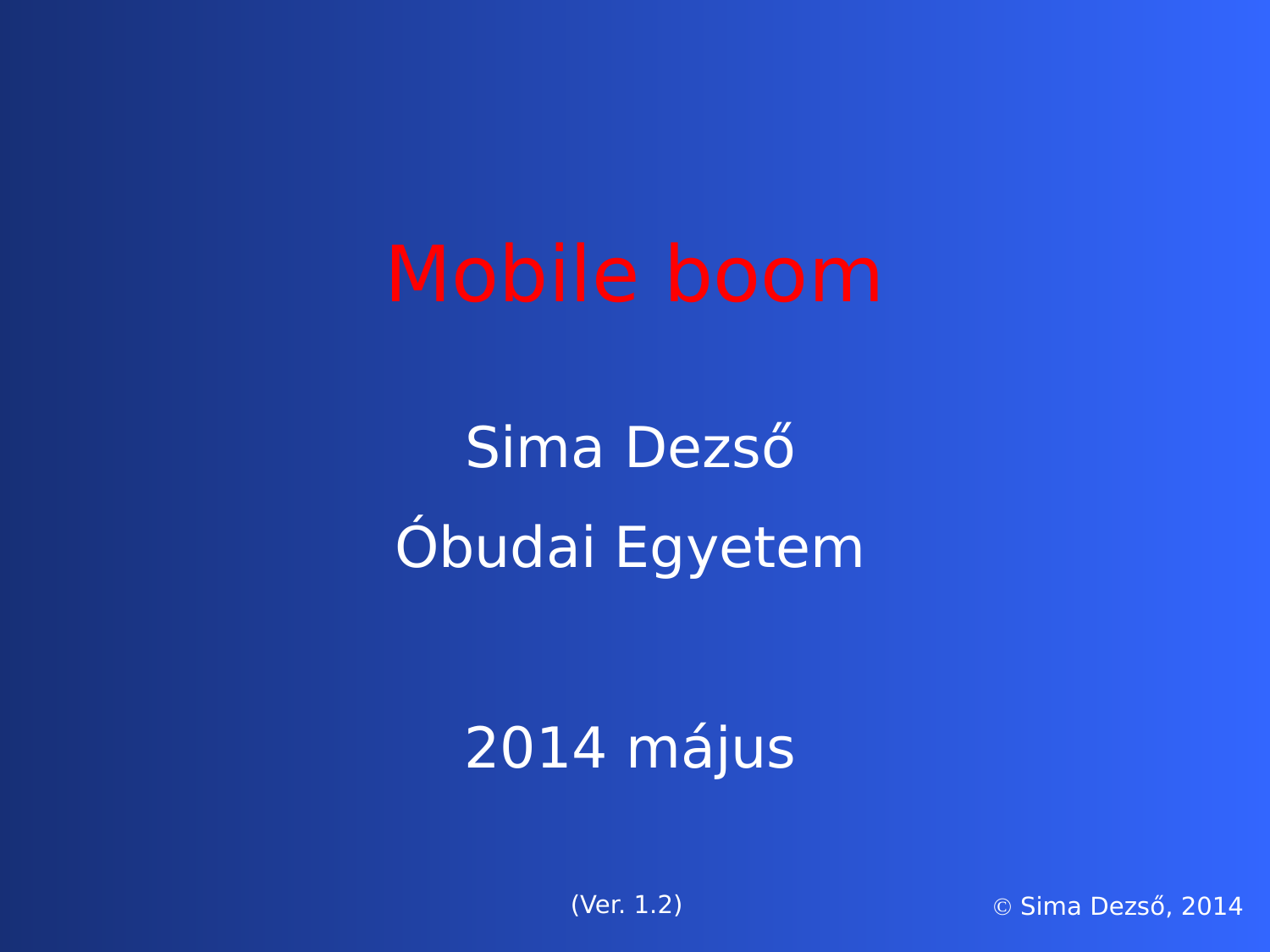

Mobile boom
Sima Dezső
Óbudai Egyetem

2014 május
(Ver. 1.2)
© Sima Dezső, 2014